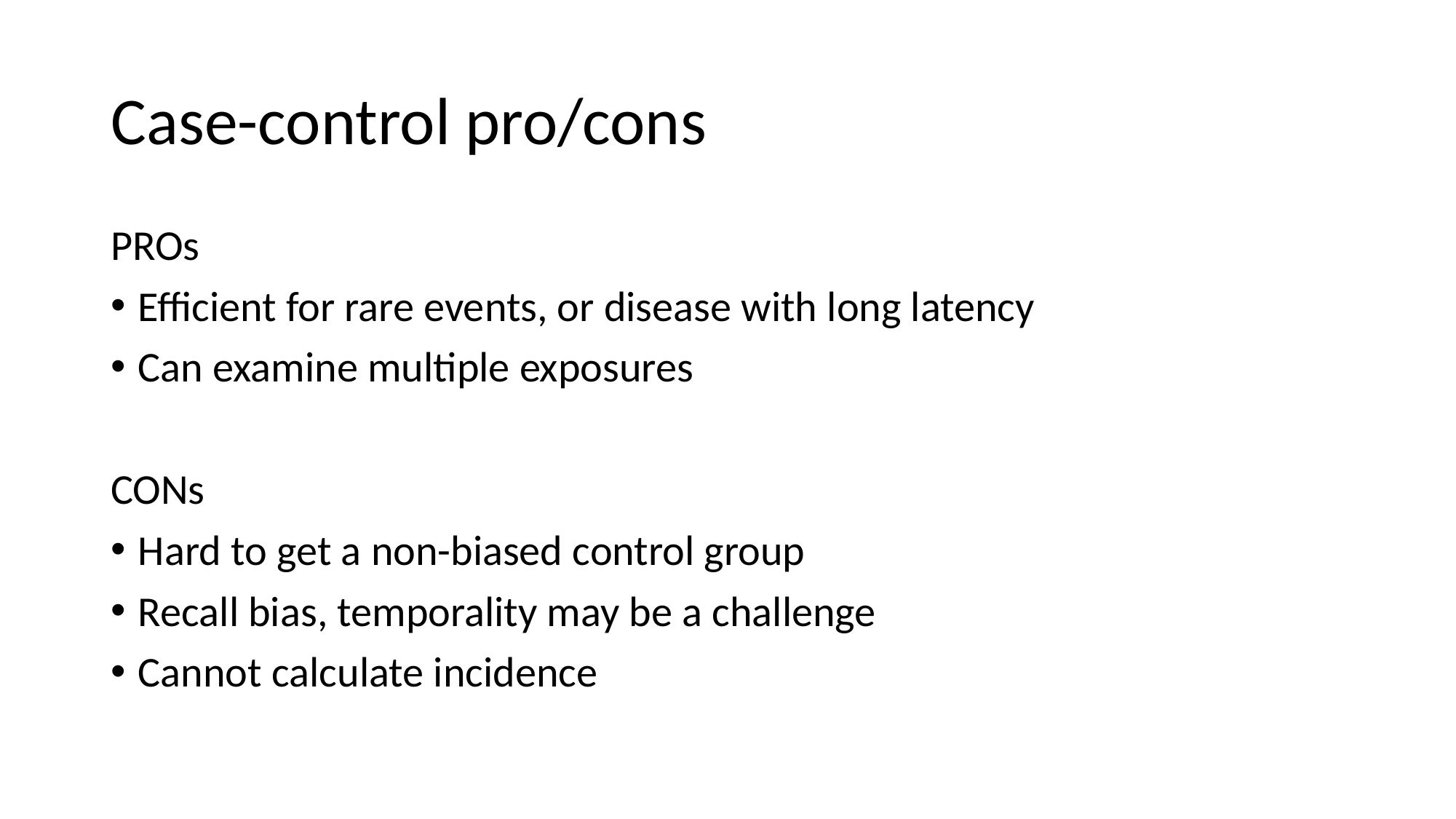

# Case-control pro/cons
PROs
Efficient for rare events, or disease with long latency
Can examine multiple exposures

CONs
Hard to get a non-biased control group
Recall bias, temporality may be a challenge
Cannot calculate incidence